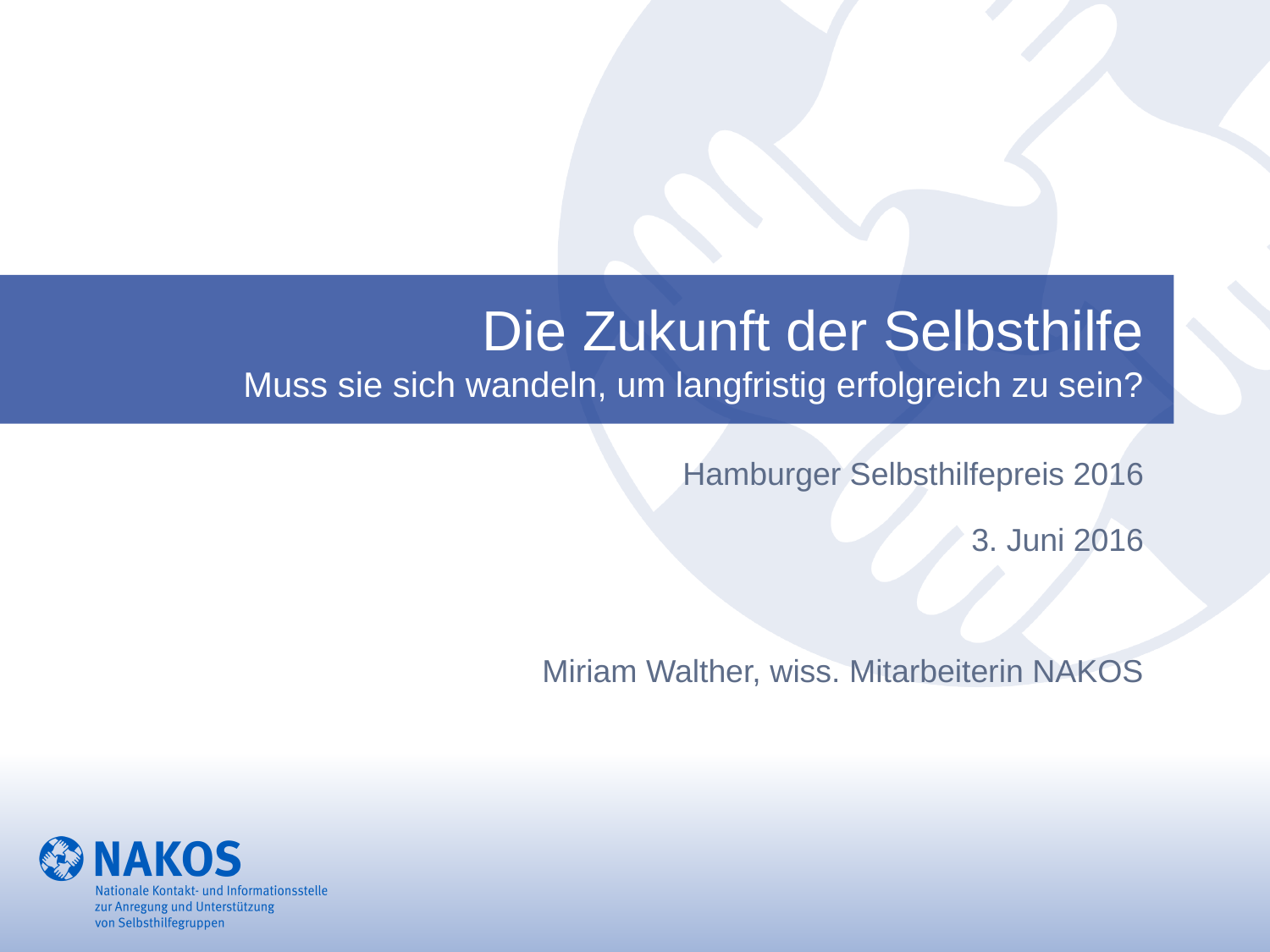

# Die Zukunft der Selbsthilfe Muss sie sich wandeln, um langfristig erfolgreich zu sein?
Hamburger Selbsthilfepreis 2016
3. Juni 2016

Miriam Walther, wiss. Mitarbeiterin NAKOS